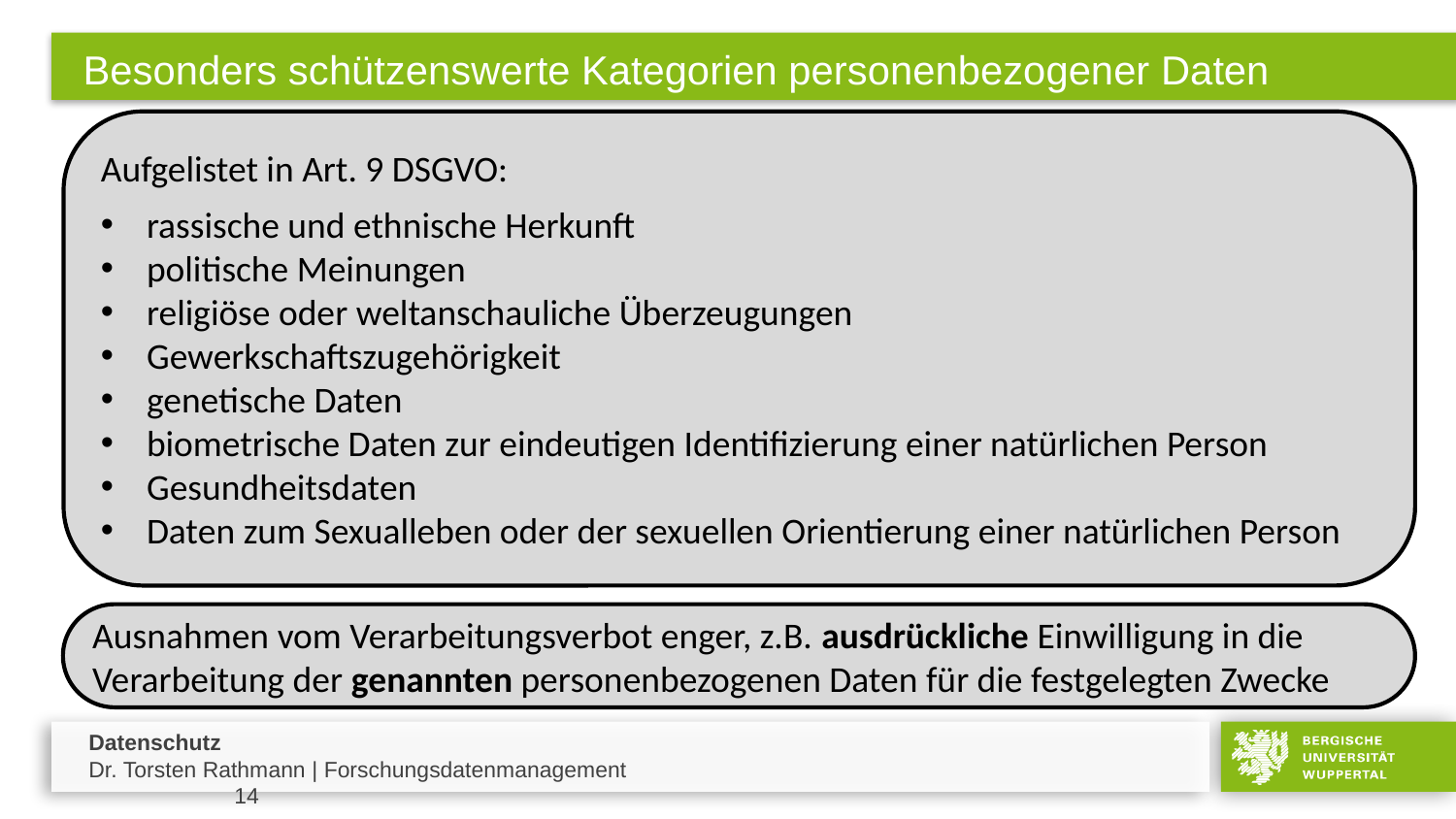

# Besonders schützenswerte Kategorien personenbezogener Daten
Aufgelistet in Art. 9 DSGVO:
rassische und ethnische Herkunft
politische Meinungen
religiöse oder weltanschauliche Überzeugungen
Gewerkschaftszugehörigkeit
genetische Daten
biometrische Daten zur eindeutigen Identifizierung einer natürlichen Person
Gesundheitsdaten
Daten zum Sexualleben oder der sexuellen Orientierung einer natürlichen Person
Ausnahmen vom Verarbeitungsverbot enger, z.B. ausdrückliche Einwilligung in die Verarbeitung der genannten personenbezogenen Daten für die festgelegten Zwecke